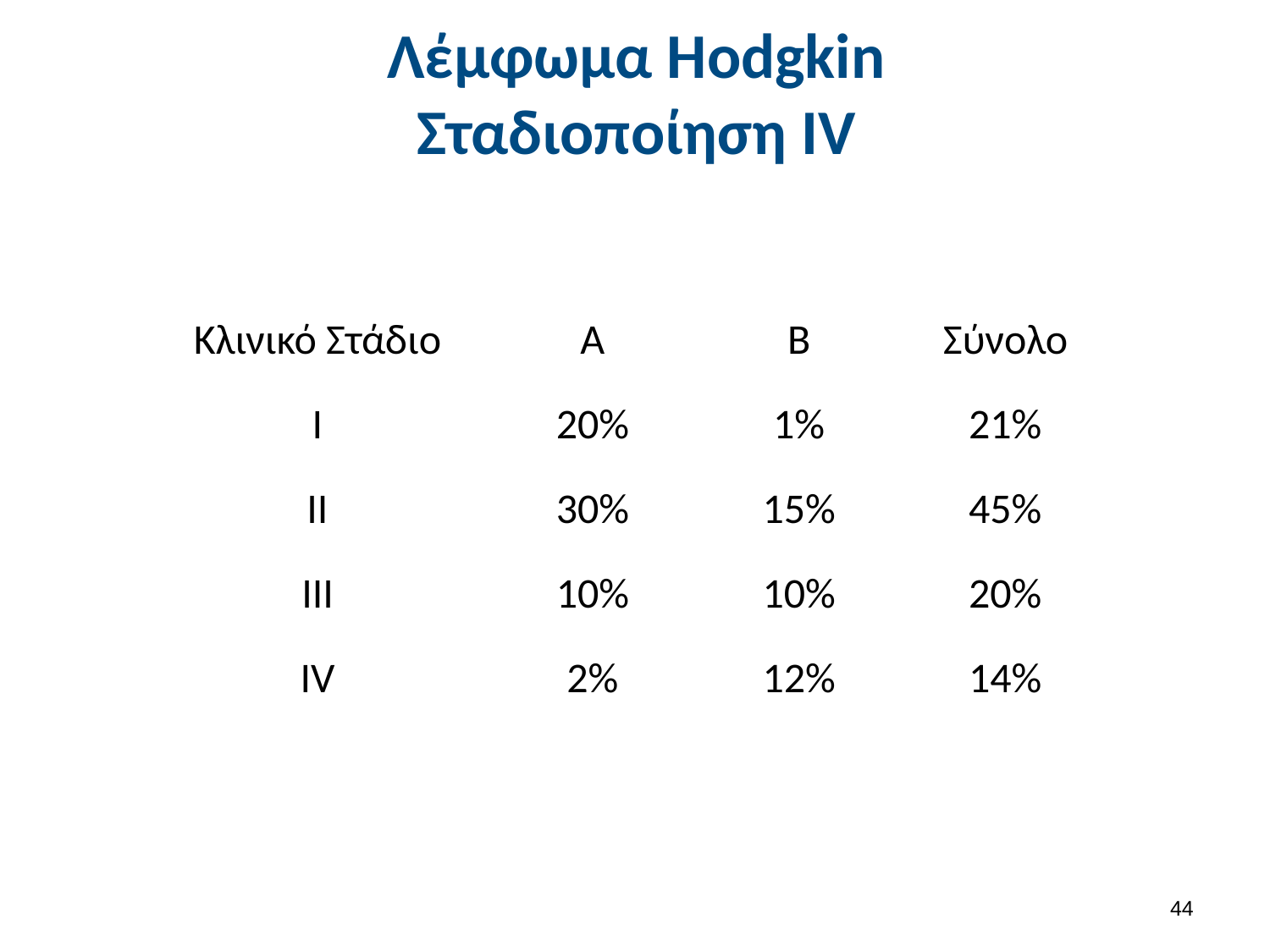

# Λέμφωμα Hodgkin Σταδιοποίηση ΙV
| Κλινικό Στάδιο | Α | Β | Σύνολο |
| --- | --- | --- | --- |
| Ι | 20% | 1% | 21% |
| ΙΙ | 30% | 15% | 45% |
| ΙΙΙ | 10% | 10% | 20% |
| ΙV | 2% | 12% | 14% |
44